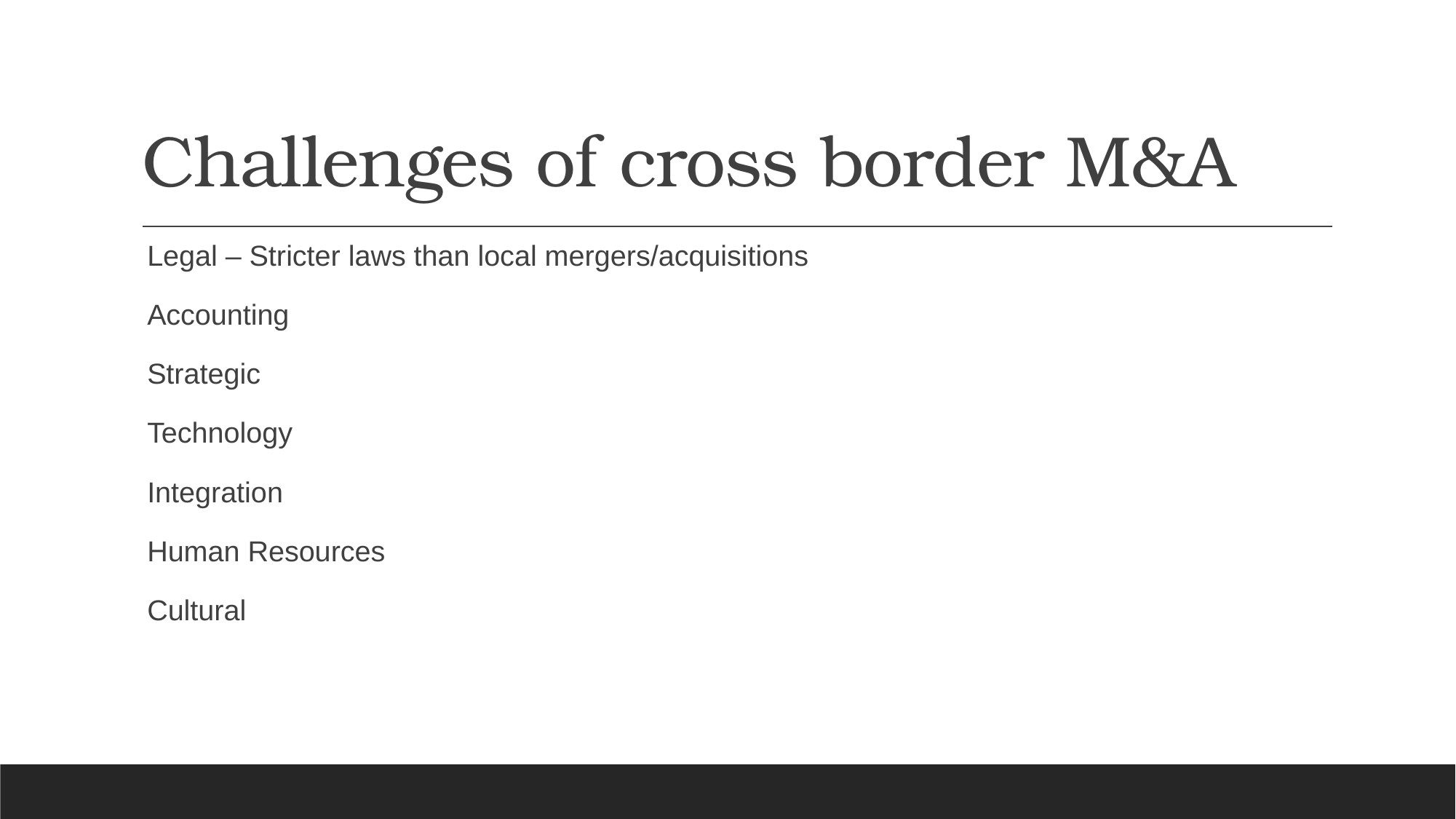

# Challenges of cross border M&A
Legal – Stricter laws than local mergers/acquisitions
Accounting
Strategic
Technology
Integration
Human Resources
Cultural